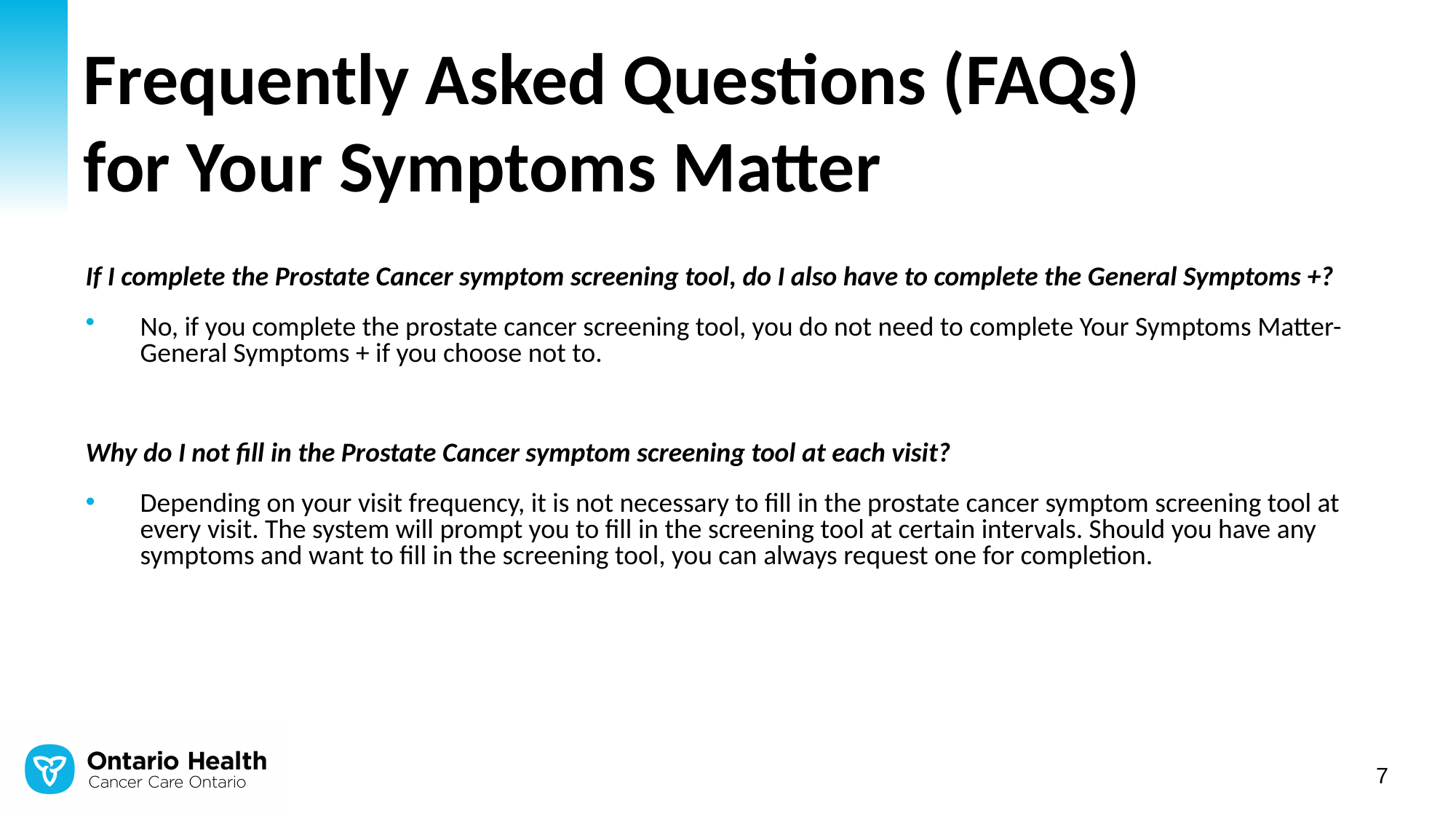

# Frequently Asked Questions (FAQs) for Your Symptoms Matter

If I complete the Prostate Cancer symptom screening tool, do I also have to complete the General Symptoms +?
No, if you complete the prostate cancer screening tool, you do not need to complete Your Symptoms Matter-General Symptoms + if you choose not to.

Why do I not fill in the Prostate Cancer symptom screening tool at each visit?
Depending on your visit frequency, it is not necessary to fill in the prostate cancer symptom screening tool at every visit. The system will prompt you to fill in the screening tool at certain intervals. Should you have any symptoms and want to fill in the screening tool, you can always request one for completion.